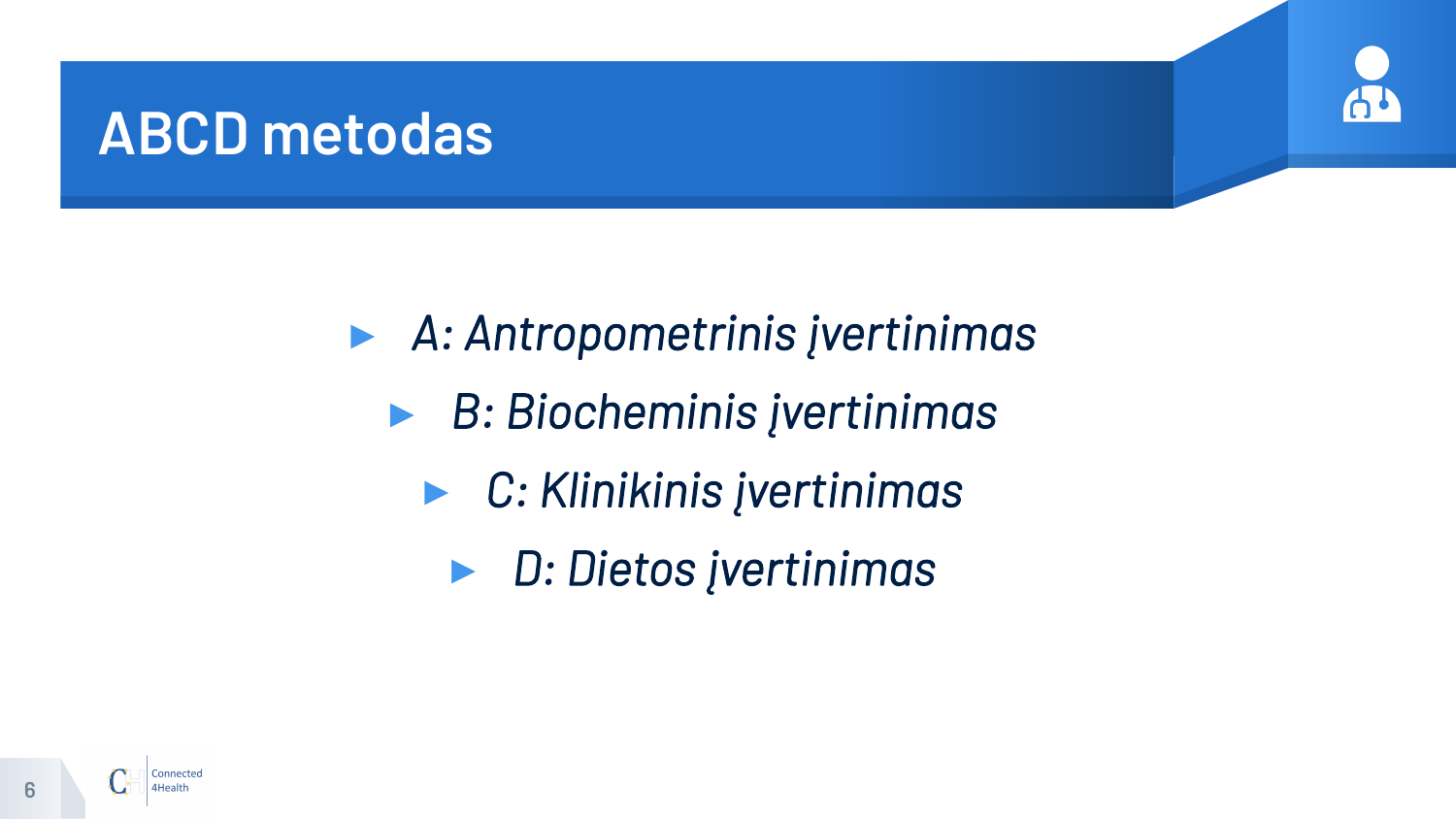

# ABCD metodas
A: Antropometrinis įvertinimas
B: Biocheminis įvertinimas
C: Klinikinis įvertinimas
D: Dietos įvertinimas
6